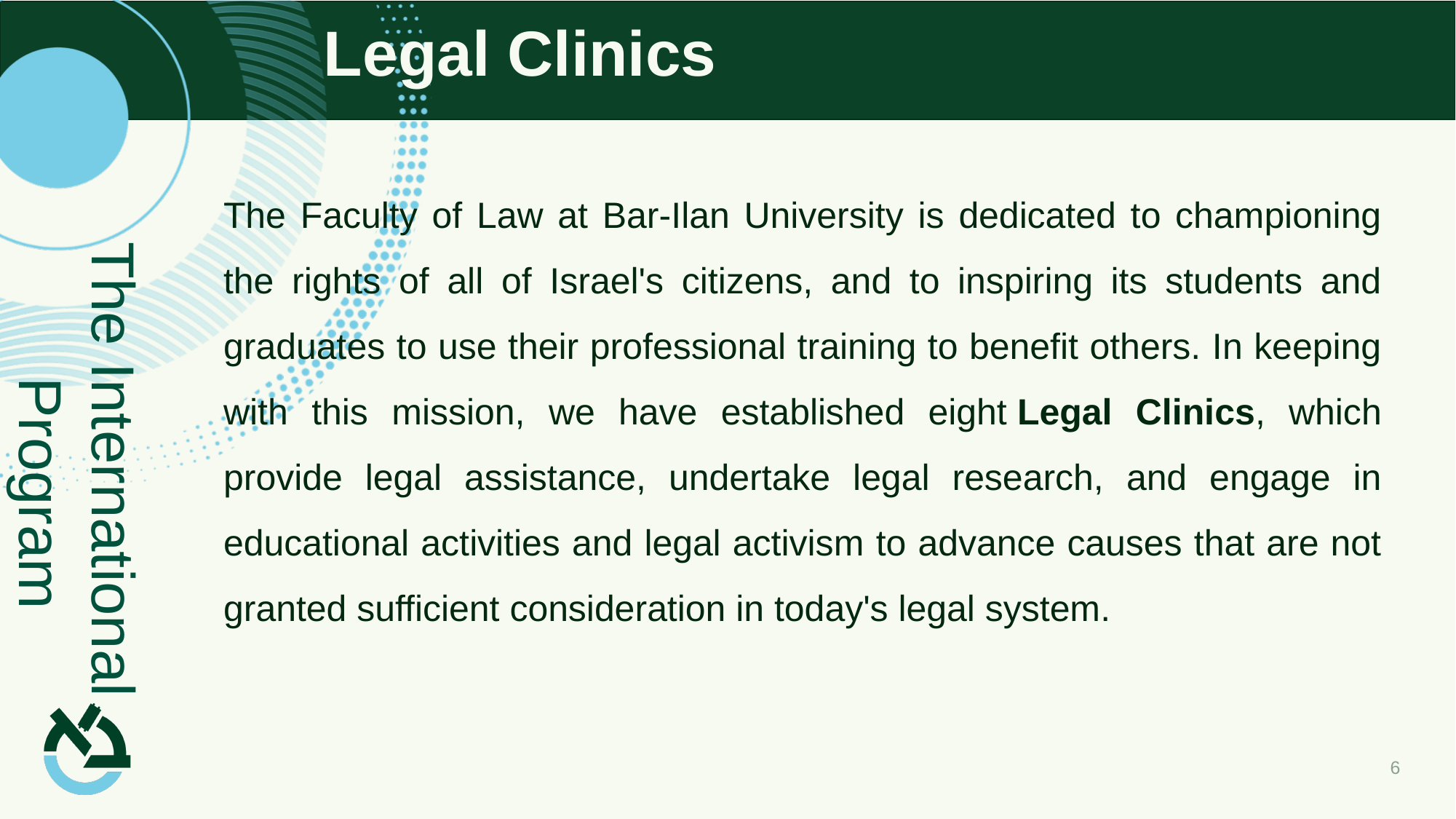

# Legal Clinics

The Faculty of Law at Bar-Ilan University is dedicated to championing the rights of all of Israel's citizens, and to inspiring its students and graduates to use their professional training to benefit others. In keeping with this mission, we have established eight Legal Clinics, which provide legal assistance, undertake legal research, and engage in educational activities and legal activism to advance causes that are not granted sufficient consideration in today's legal system.

The International
        Program
6